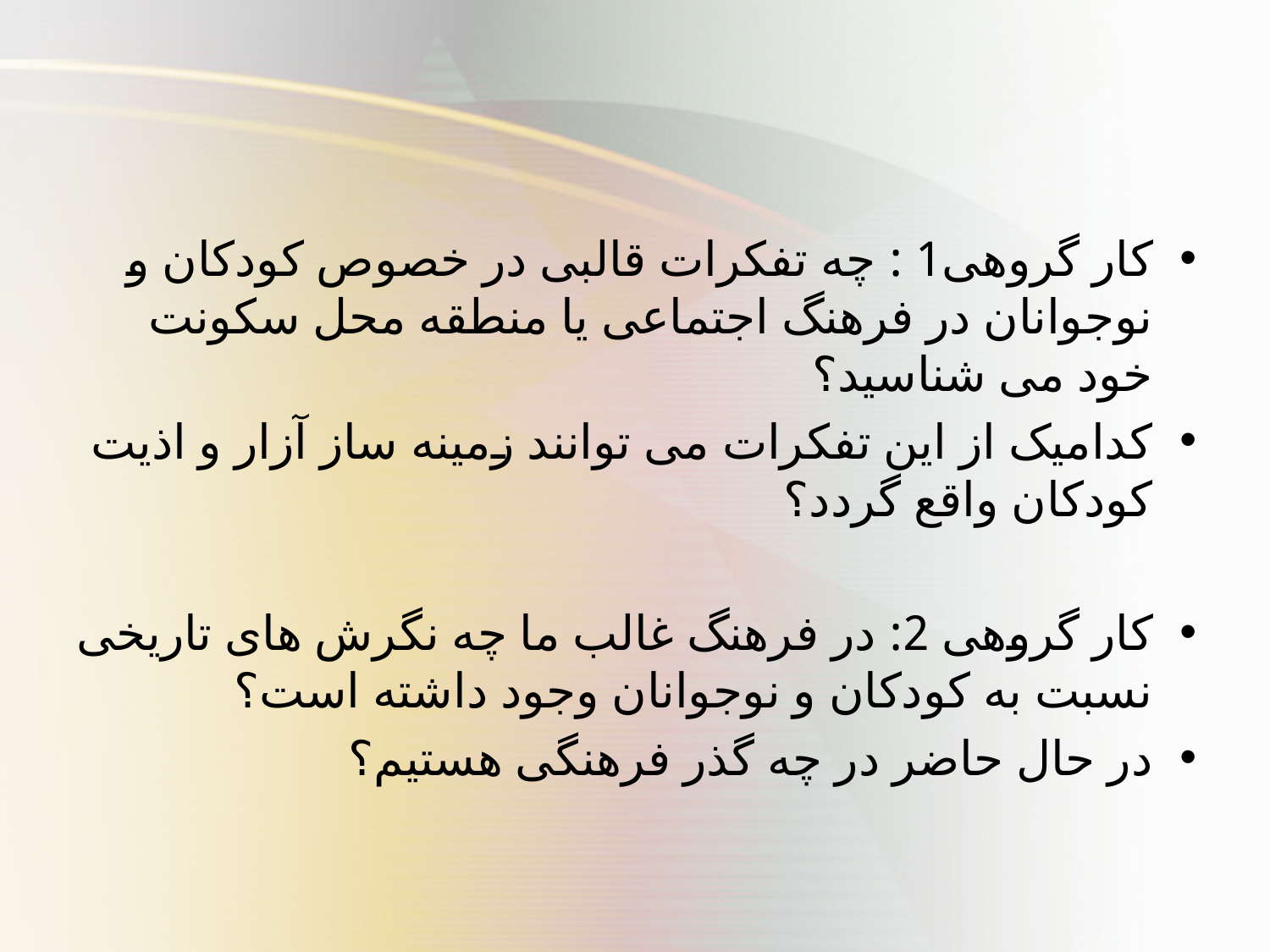

#
کار گروهی1 : چه تفکرات قالبی در خصوص کودکان و نوجوانان در فرهنگ اجتماعی یا منطقه محل سکونت خود می شناسید؟
کدامیک از این تفکرات می توانند زمینه ساز آزار و اذیت کودکان واقع گردد؟

کار گروهی 2: در فرهنگ غالب ما چه نگرش های تاریخی نسبت به کودکان و نوجوانان وجود داشته است؟
در حال حاضر در چه گذر فرهنگی هستیم؟